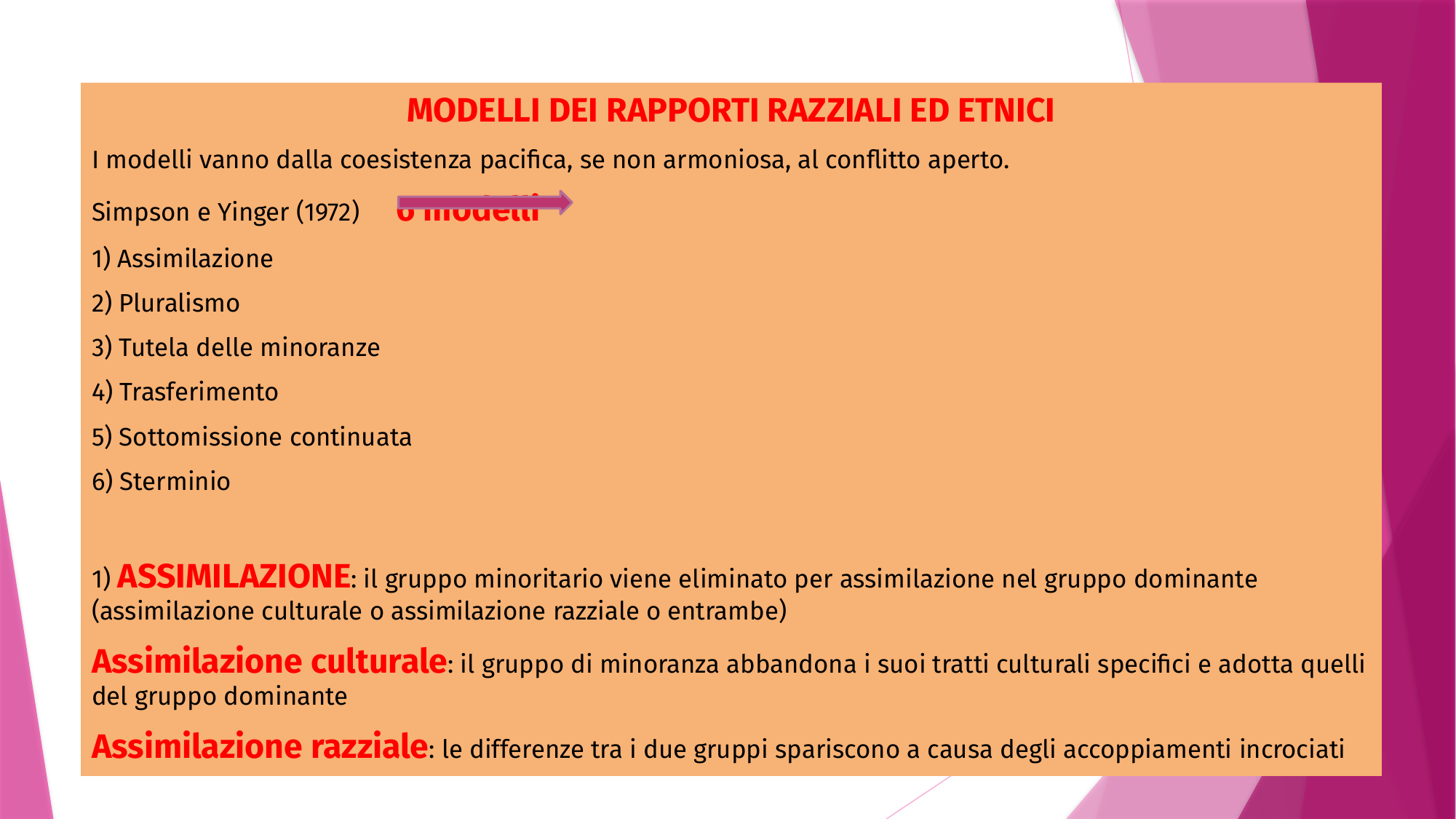

MODELLI DEI RAPPORTI RAZZIALI ED ETNICI
I modelli vanno dalla coesistenza pacifica, se non armoniosa, al conflitto aperto.
Simpson e Yinger (1972)				6 modelli
1) Assimilazione
2) Pluralismo
3) Tutela delle minoranze
4) Trasferimento
5) Sottomissione continuata
6) Sterminio

1) ASSIMILAZIONE: il gruppo minoritario viene eliminato per assimilazione nel gruppo dominante (assimilazione culturale o assimilazione razziale o entrambe)
Assimilazione culturale: il gruppo di minoranza abbandona i suoi tratti culturali specifici e adotta quelli del gruppo dominante
Assimilazione razziale: le differenze tra i due gruppi spariscono a causa degli accoppiamenti incrociati